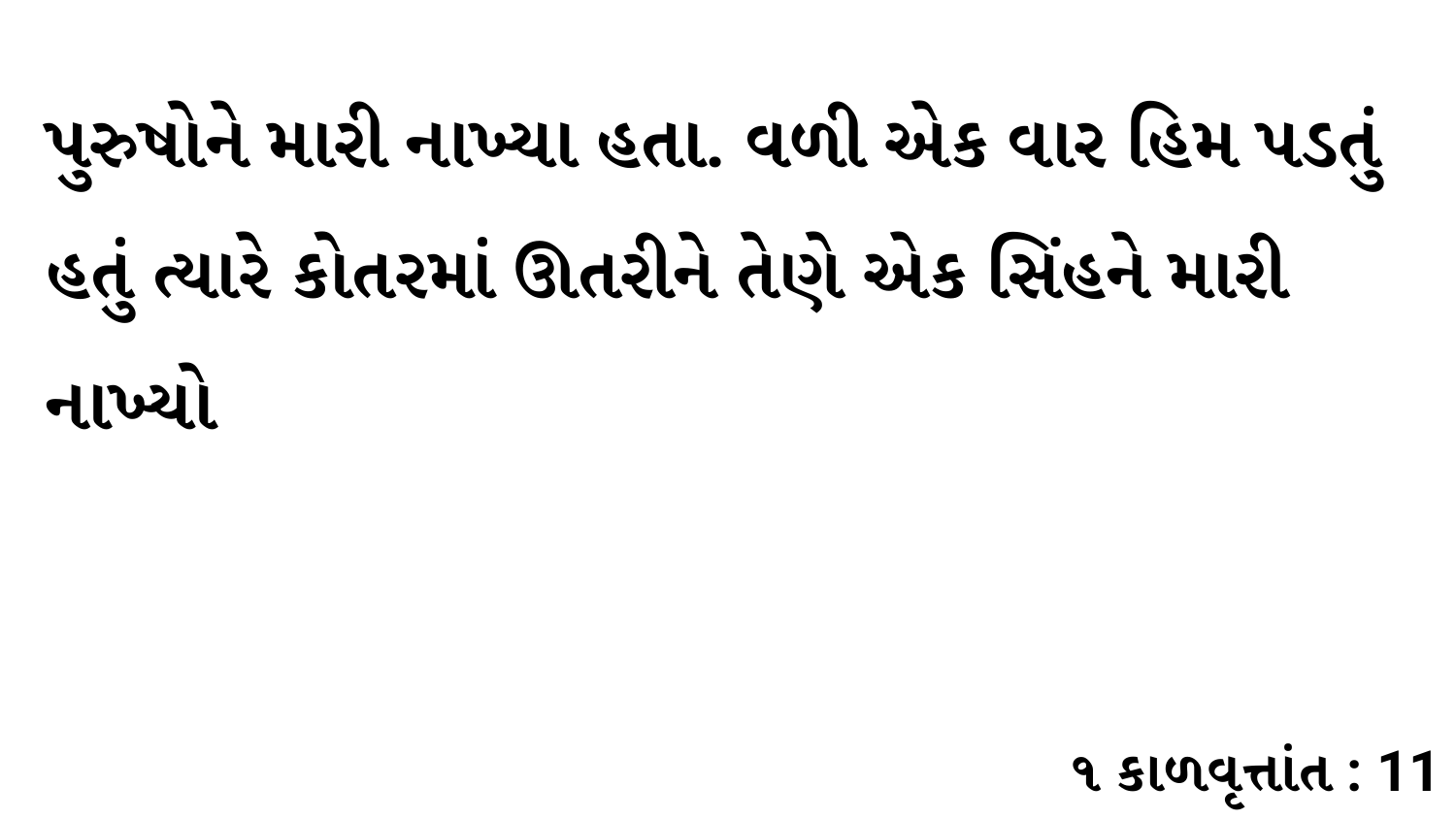

પુરુષોને મારી નાખ્યા હતા. વળી એક વાર હિમ પડતું હતું ત્યારે કોતરમાં ઊતરીને તેણે એક સિંહને મારી નાખ્યો
૧ કાળવૃત્તાંત : 11